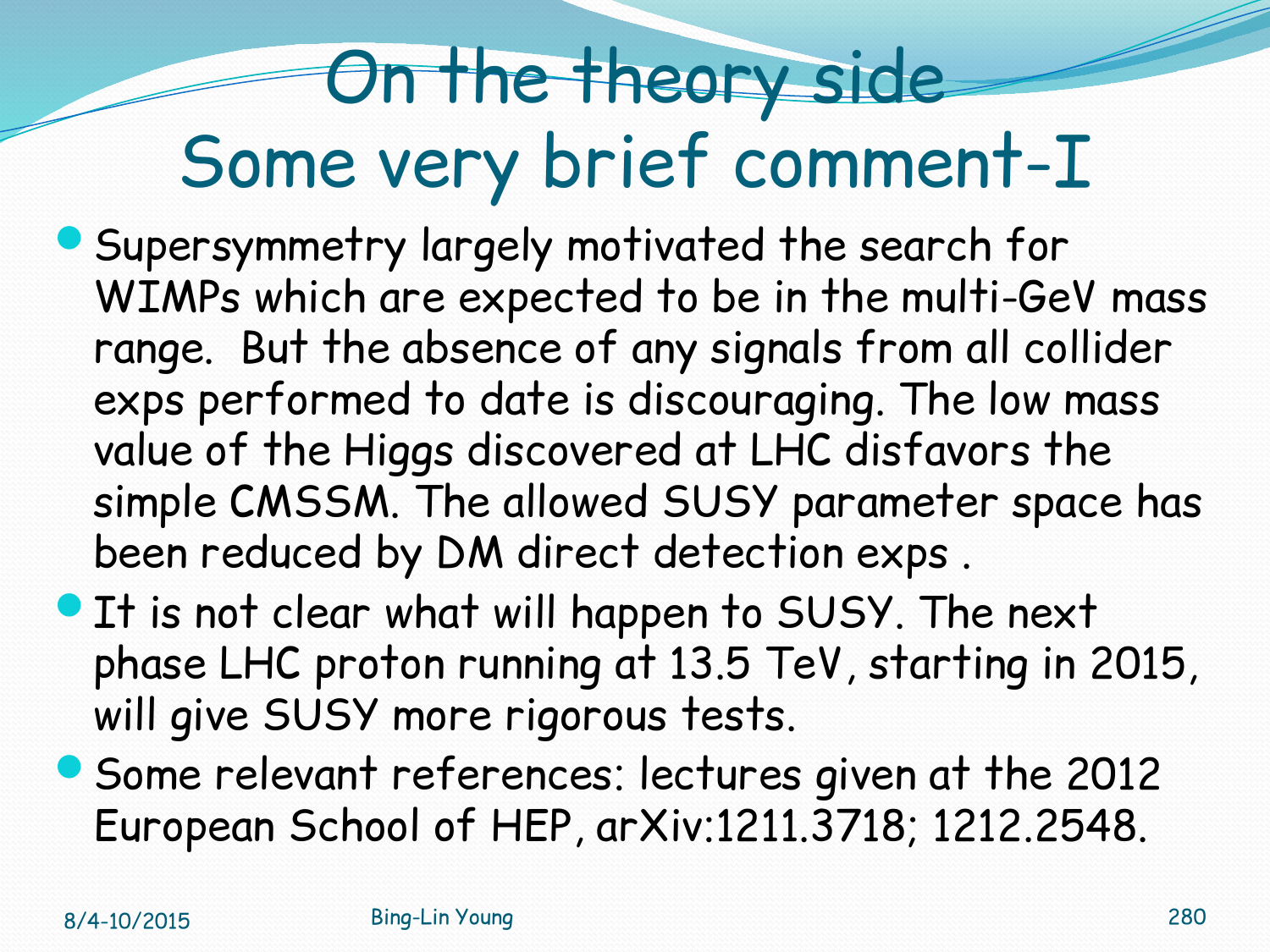

# On the theory side Some very brief comment-I
Supersymmetry largely motivated the search for WIMPs which are expected to be in the multi-GeV mass range.  But the absence of any signals from all collider exps performed to date is discouraging. The low mass value of the Higgs discovered at LHC disfavors the simple CMSSM. The allowed SUSY parameter space has been reduced by DM direct detection exps .
It is not clear what will happen to SUSY. The next phase LHC proton running at 13.5 TeV, starting in 2015, will give SUSY more rigorous tests.
Some relevant references: lectures given at the 2012 European School of HEP, arXiv:1211.3718; 1212.2548.
8/4-10/2015
Bing-Lin Young
280